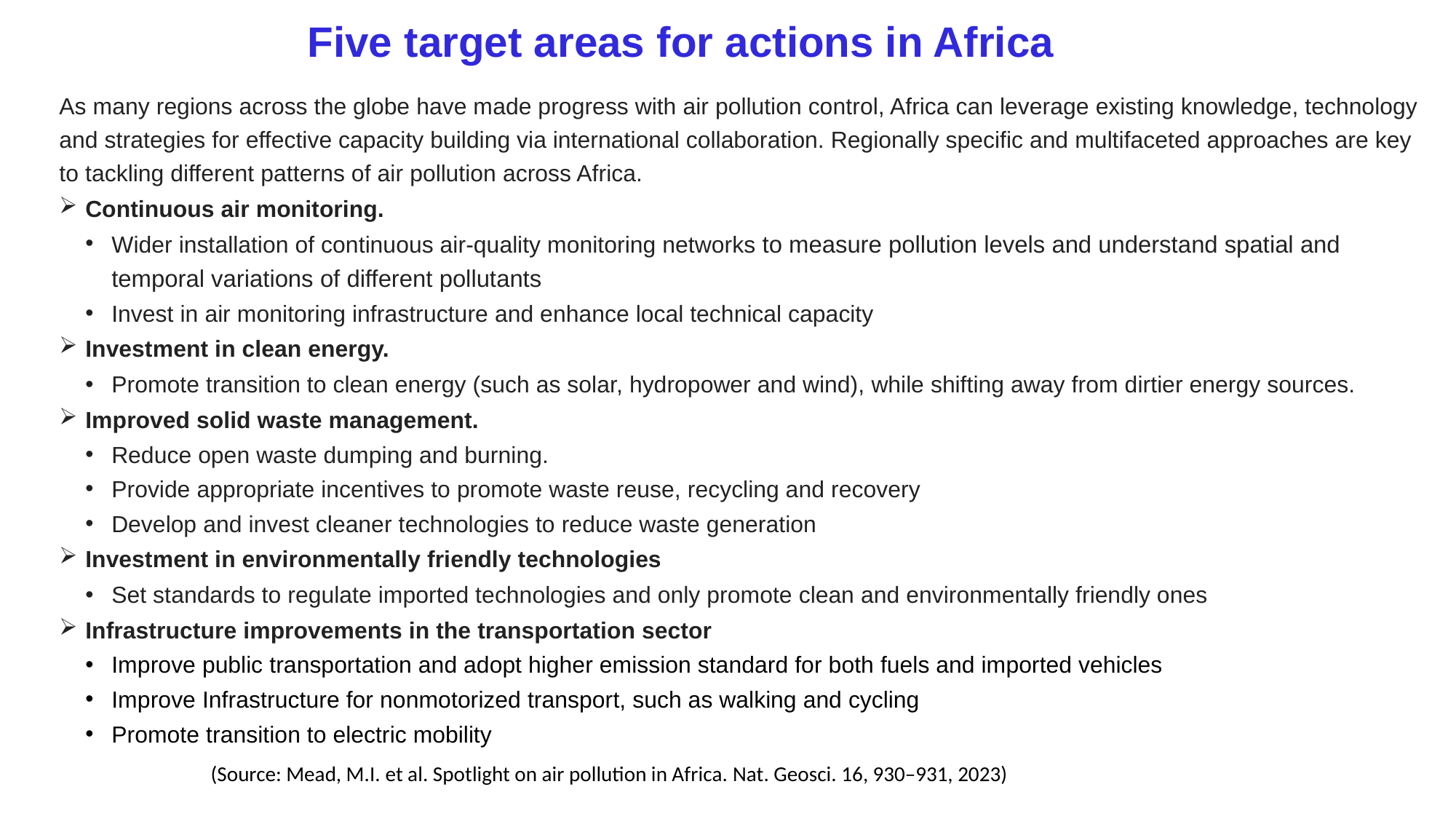

# Five target areas for actions in Africa
As many regions across the globe have made progress with air pollution control, Africa can leverage existing knowledge, technology and strategies for effective capacity building via international collaboration. Regionally specific and multifaceted approaches are key to tackling different patterns of air pollution across Africa.
Continuous air monitoring.
Wider installation of continuous air-quality monitoring networks to measure pollution levels and understand spatial and temporal variations of different pollutants
Invest in air monitoring infrastructure and enhance local technical capacity
Investment in clean energy.
Promote transition to clean energy (such as solar, hydropower and wind), while shifting away from dirtier energy sources.
Improved solid waste management.
Reduce open waste dumping and burning.
Provide appropriate incentives to promote waste reuse, recycling and recovery
Develop and invest cleaner technologies to reduce waste generation
Investment in environmentally friendly technologies
Set standards to regulate imported technologies and only promote clean and environmentally friendly ones
Infrastructure improvements in the transportation sector
Improve public transportation and adopt higher emission standard for both fuels and imported vehicles
Improve Infrastructure for nonmotorized transport, such as walking and cycling
Promote transition to electric mobility
(Source: Mead, M.I. et al. Spotlight on air pollution in Africa. Nat. Geosci. 16, 930–931, 2023)